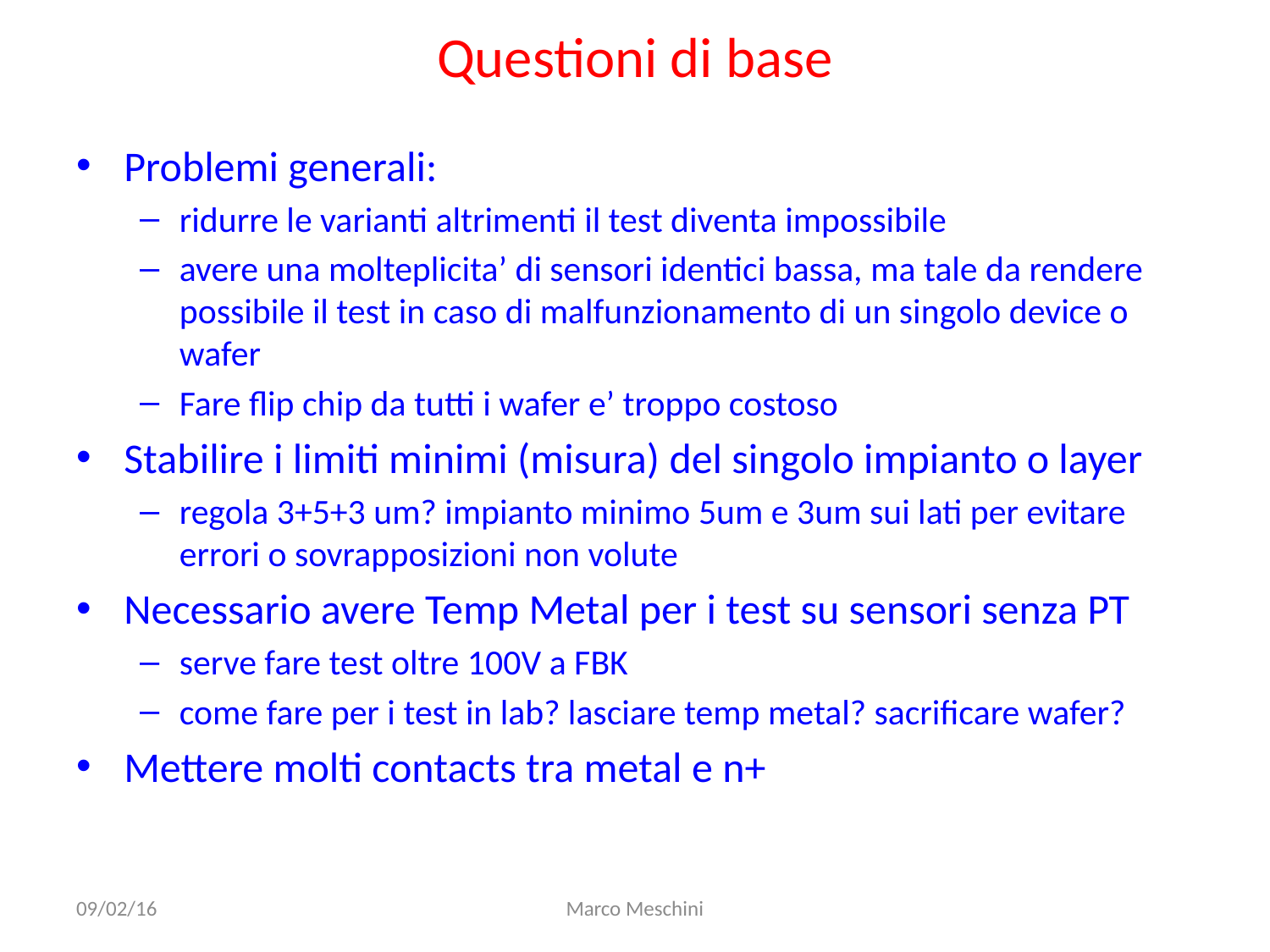

# Questioni di base
Problemi generali:
ridurre le varianti altrimenti il test diventa impossibile
avere una molteplicita’ di sensori identici bassa, ma tale da rendere possibile il test in caso di malfunzionamento di un singolo device o wafer
Fare flip chip da tutti i wafer e’ troppo costoso
Stabilire i limiti minimi (misura) del singolo impianto o layer
regola 3+5+3 um? impianto minimo 5um e 3um sui lati per evitare errori o sovrapposizioni non volute
Necessario avere Temp Metal per i test su sensori senza PT
serve fare test oltre 100V a FBK
come fare per i test in lab? lasciare temp metal? sacrificare wafer?
Mettere molti contacts tra metal e n+

09/02/16
Marco Meschini